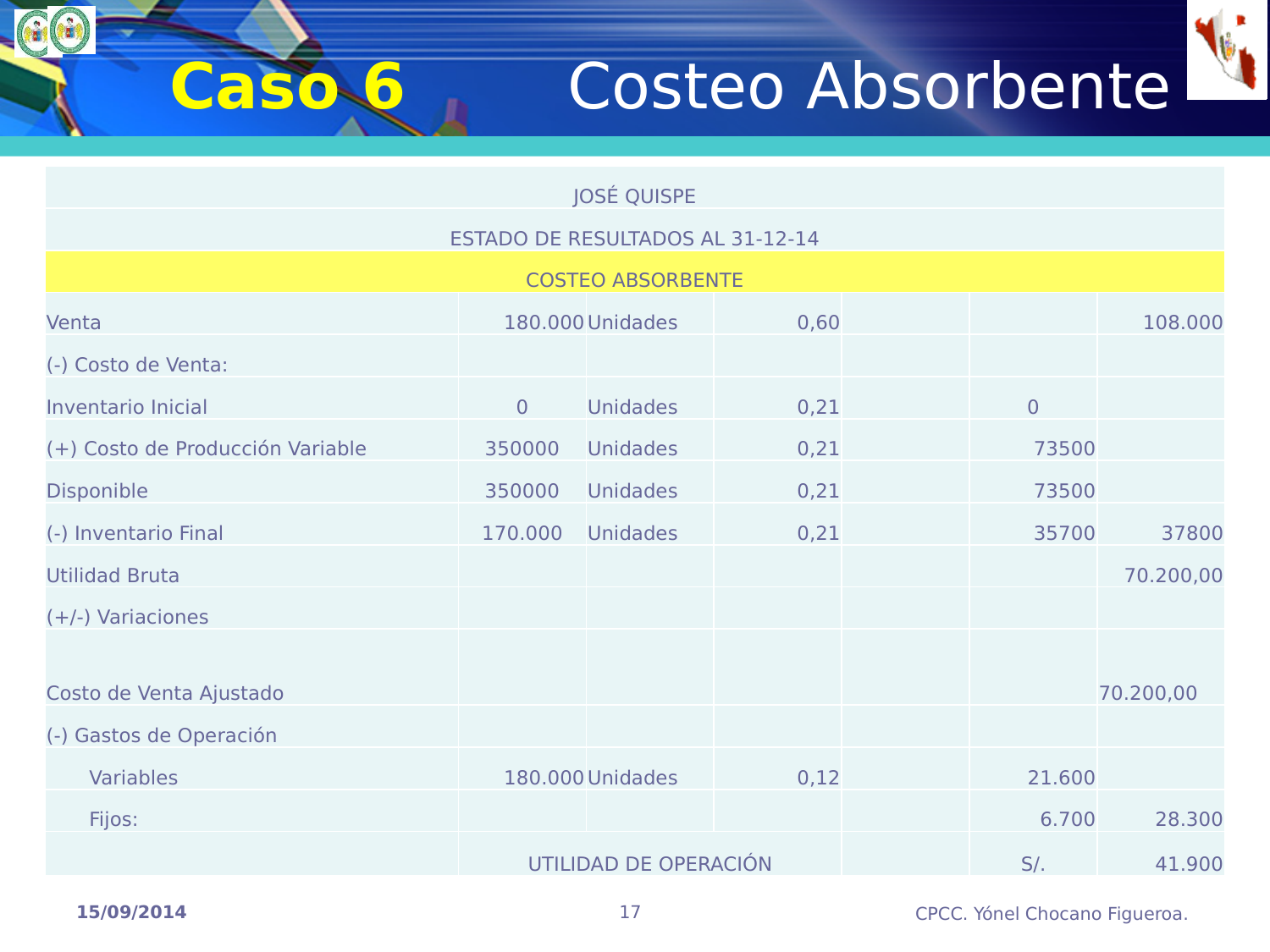

# Caso 6        Costeo Absorbente
| JOSÉ QUISPE |  |  |  |  |  |  |
| --- | --- | --- | --- | --- | --- | --- |
| ESTADO DE RESULTADOS AL 31-12-14 |  |  |  |  |  |  |
| COSTEO ABSORBENTE |  |  |  |  |  |  |
| Venta | 180.000 | Unidades | 0,60 |  |  | 108.000 |
| (-) Costo de Venta: |  |  |  |  |  |  |
| Inventario Inicial | 0 | Unidades | 0,21 |  | 0 |  |
| (+) Costo de Producción Variable | 350000 | Unidades | 0,21 |  | 73500 |  |
| Disponible | 350000 | Unidades | 0,21 |  | 73500 |  |
| (-) Inventario Final | 170.000 | Unidades | 0,21 |  | 35700 | 37800 |
| Utilidad Bruta |  |  |  |  |  | 70.200,00 |
| (+/-) Variaciones |  |  |  |  |  |  |
| Costo de Venta Ajustado |  |  |  |  |  | 70.200,00 |
| (-) Gastos de Operación |  |  |  |  |  |  |
| Variables | 180.000 | Unidades | 0,12 |  | 21.600 |  |
| Fijos: |  |  |  |  | 6.700 | 28.300 |
|  | UTILIDAD DE OPERACIÓN |  |  |  | S/. | 41.900 |
17
15/09/2014
CPCC. Yónel Chocano Figueroa.